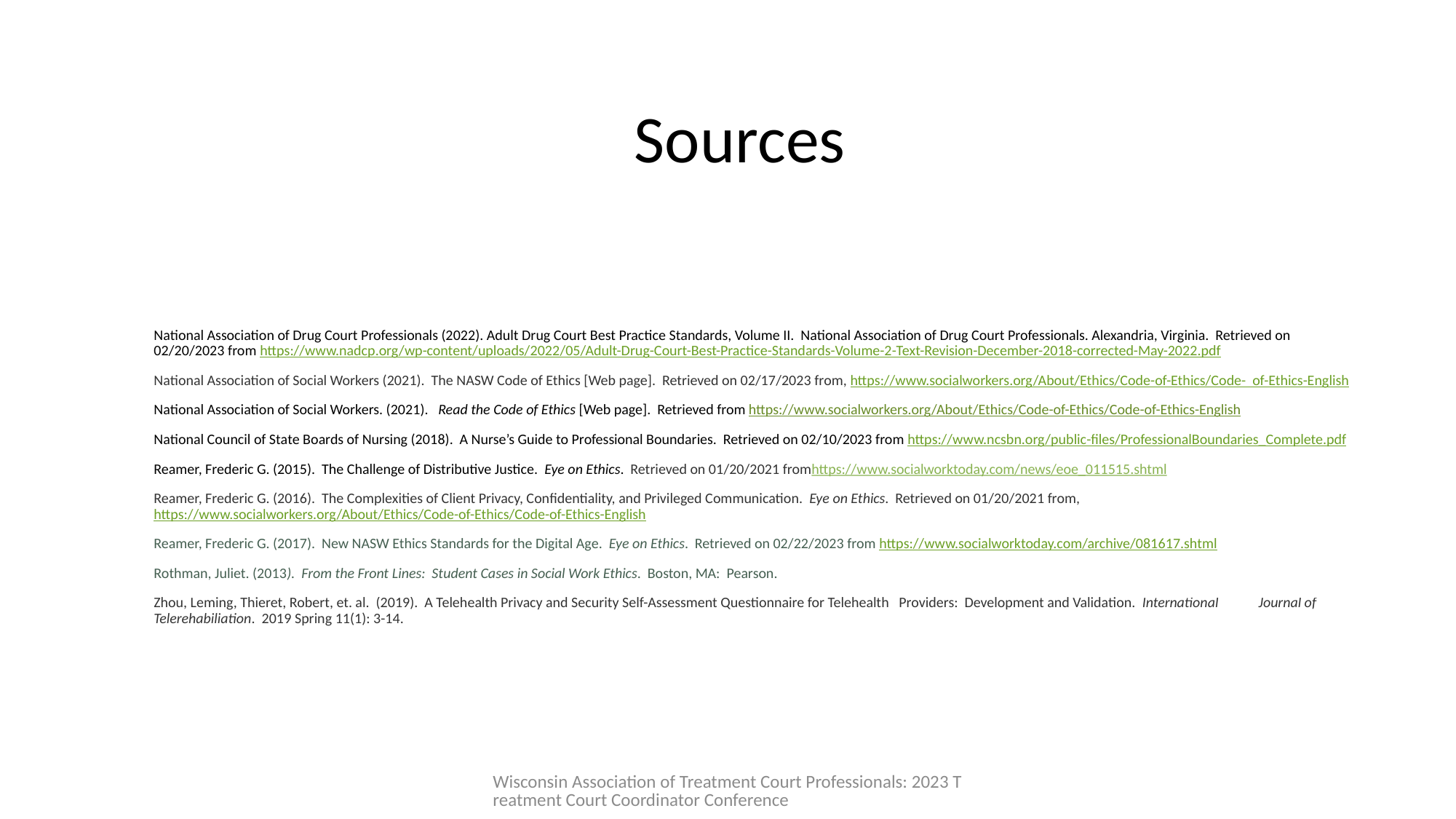

# Sources

National Association of Drug Court Professionals (2022). Adult Drug Court Best Practice Standards, Volume II.  National Association of Drug Court Professionals. Alexandria, Virginia.  Retrieved on 	02/20/2023 from https://www.nadcp.org/wp-content/uploads/2022/05/Adult-Drug-Court-Best-Practice-Standards-Volume-2-Text-Revision-December-2018-corrected-May-	2022.pdf
National Association of Social Workers (2021).  The NASW Code of Ethics [Web page].  Retrieved on 02/17/2023 from, https://www.socialworkers.org/About/Ethics/Code-of-Ethics/Code-  	of-Ethics-English
National Association of Social Workers. (2021).   Read the Code of Ethics [Web page].  Retrieved from https://www.socialworkers.org/About/Ethics/Code-of-Ethics/Code-of-Ethics-English
National Council of State Boards of Nursing (2018).  A Nurse’s Guide to Professional Boundaries.  Retrieved on 02/10/2023 from https://www.ncsbn.org/public-	files/ProfessionalBoundaries_Complete.pdf
Reamer, Frederic G. (2015).  The Challenge of Distributive Justice.  Eye on Ethics.  Retrieved on 01/20/2021 fromhttps://www.socialworktoday.com/news/eoe_011515.shtml
Reamer, Frederic G. (2016).  The Complexities of Client Privacy, Confidentiality, and Privileged Communication.  Eye on Ethics.  Retrieved on 01/20/2021 from,	https://www.socialworkers.org/About/Ethics/Code-of-Ethics/Code-of-Ethics-English
Reamer, Frederic G. (2017).  New NASW Ethics Standards for the Digital Age.  Eye on Ethics.  Retrieved on 02/22/2023 from https://www.socialworktoday.com/archive/081617.shtml
Rothman, Juliet. (2013).  From the Front Lines:  Student Cases in Social Work Ethics.  Boston, MA:  Pearson.
Zhou, Leming, Thieret, Robert, et. al.  (2019).  A Telehealth Privacy and Security Self-Assessment Questionnaire for Telehealth   Providers:  Development and Validation.  International   	Journal of Telerehabiliation.  2019 Spring 11(1): 3-14.

Wisconsin Association of Treatment Court Professionals: 2023 Treatment Court Coordinator Conference